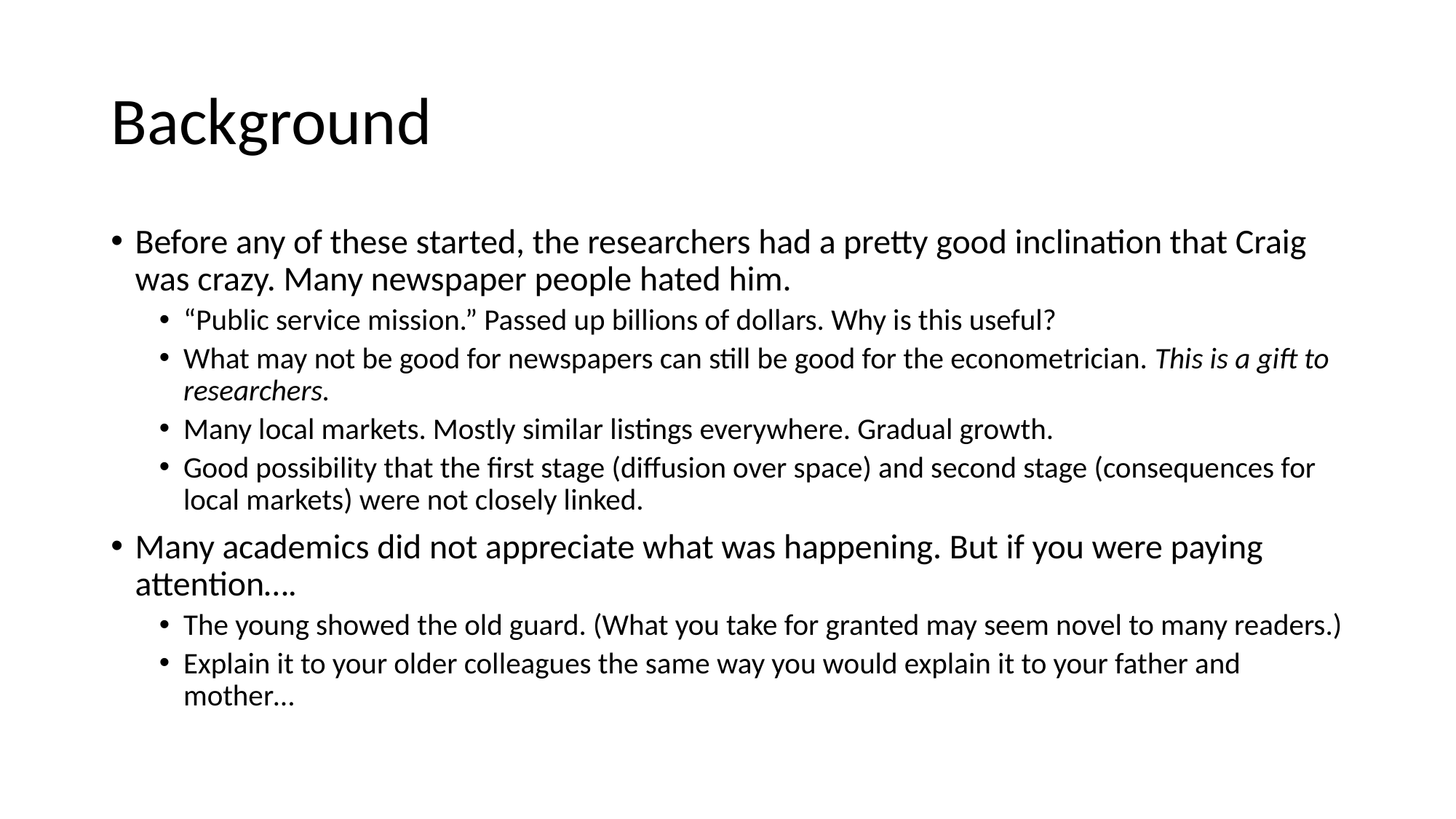

# Background
Before any of these started, the researchers had a pretty good inclination that Craig was crazy. Many newspaper people hated him.
“Public service mission.” Passed up billions of dollars. Why is this useful?
What may not be good for newspapers can still be good for the econometrician. This is a gift to researchers.
Many local markets. Mostly similar listings everywhere. Gradual growth.
Good possibility that the first stage (diffusion over space) and second stage (consequences for local markets) were not closely linked.
Many academics did not appreciate what was happening. But if you were paying attention….
The young showed the old guard. (What you take for granted may seem novel to many readers.)
Explain it to your older colleagues the same way you would explain it to your father and mother…